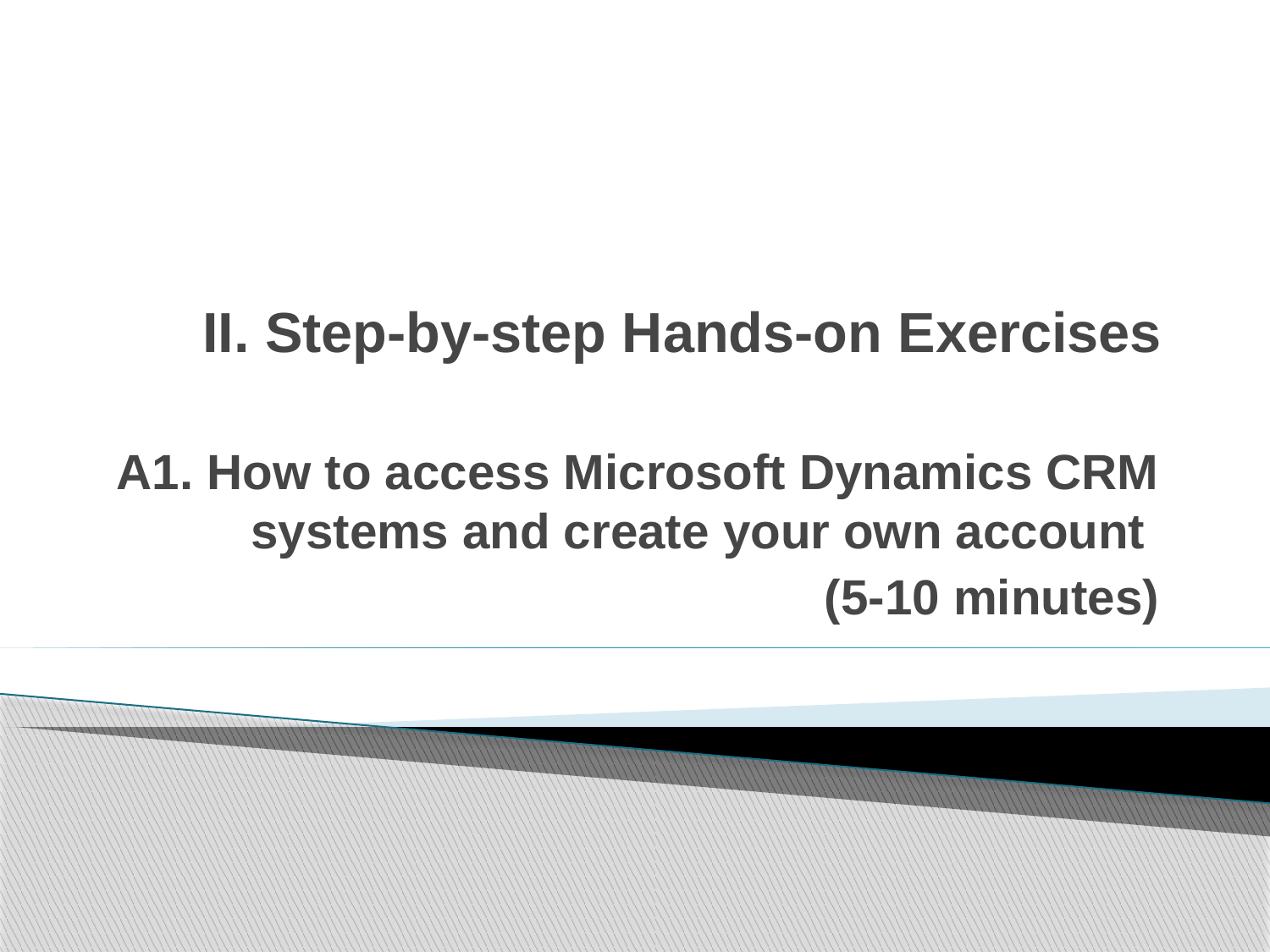

# II. Step-by-step Hands-on Exercises
A1. How to access Microsoft Dynamics CRM systems and create your own account
(5-10 minutes)